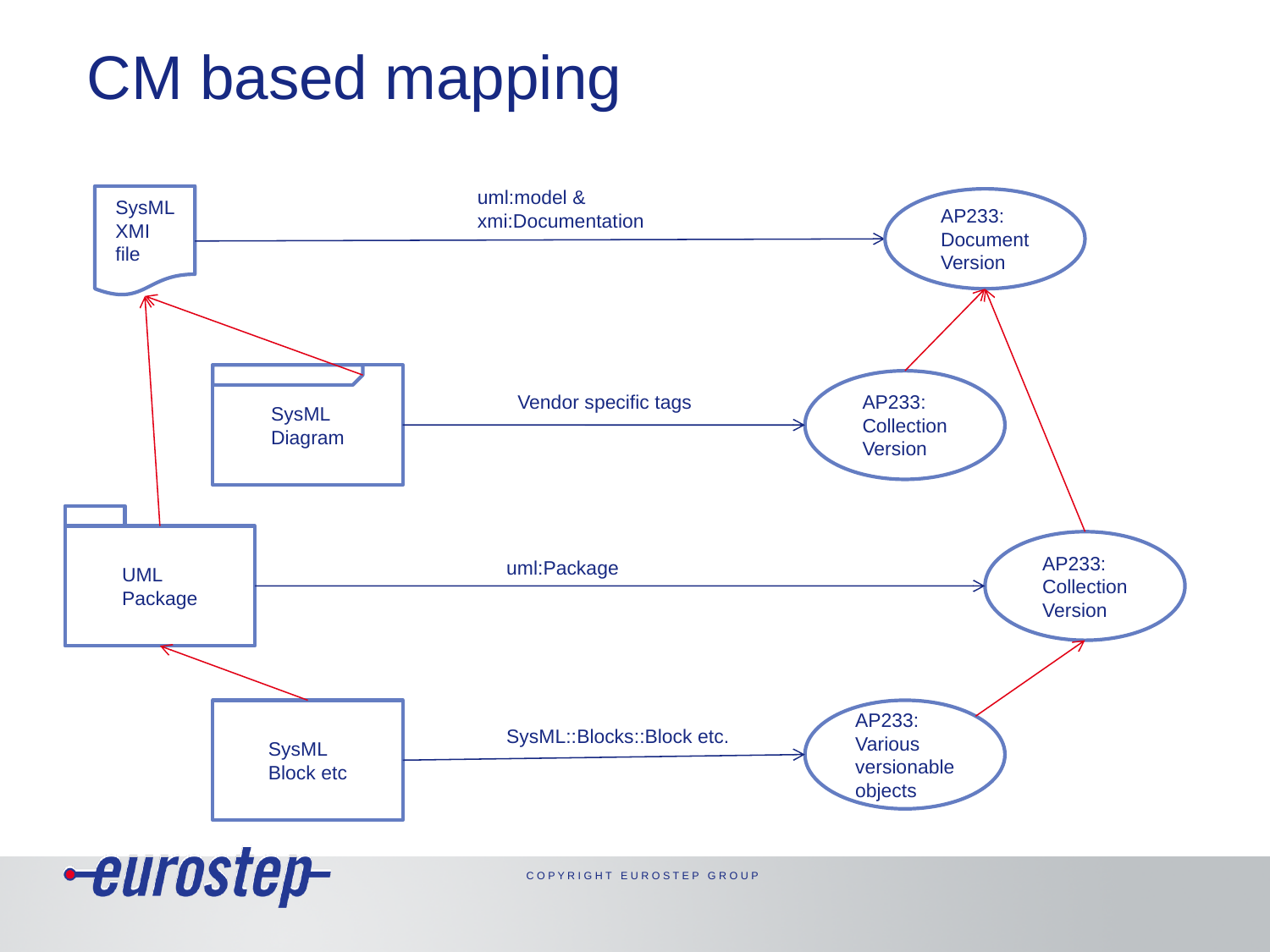

# CM based mapping
uml:model & xmi:Documentation
SysML XMI
file
AP233:
Document Version
SysML
Diagram

AP233:
Collection Version
Vendor specific tags

UML
Package
AP233:
Collection Version
uml:Package
SysML
Block etc
AP233:
Various versionable
objects
SysML::Blocks::Block etc.